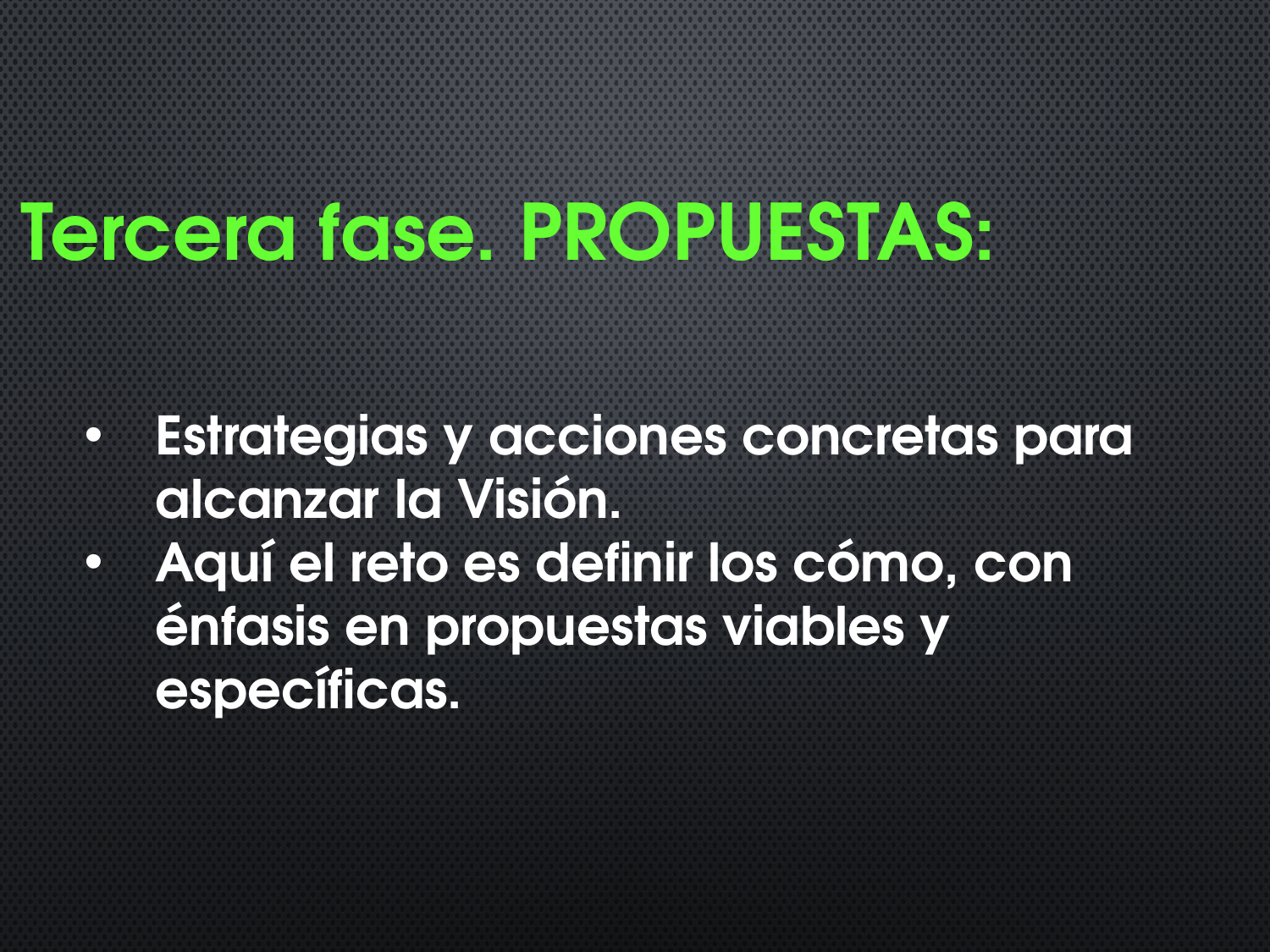

Tercera fase. PROPUESTAS:

Estrategias y acciones concretas para alcanzar la Visión.
Aquí el reto es definir los cómo, con énfasis en propuestas viables y específicas.